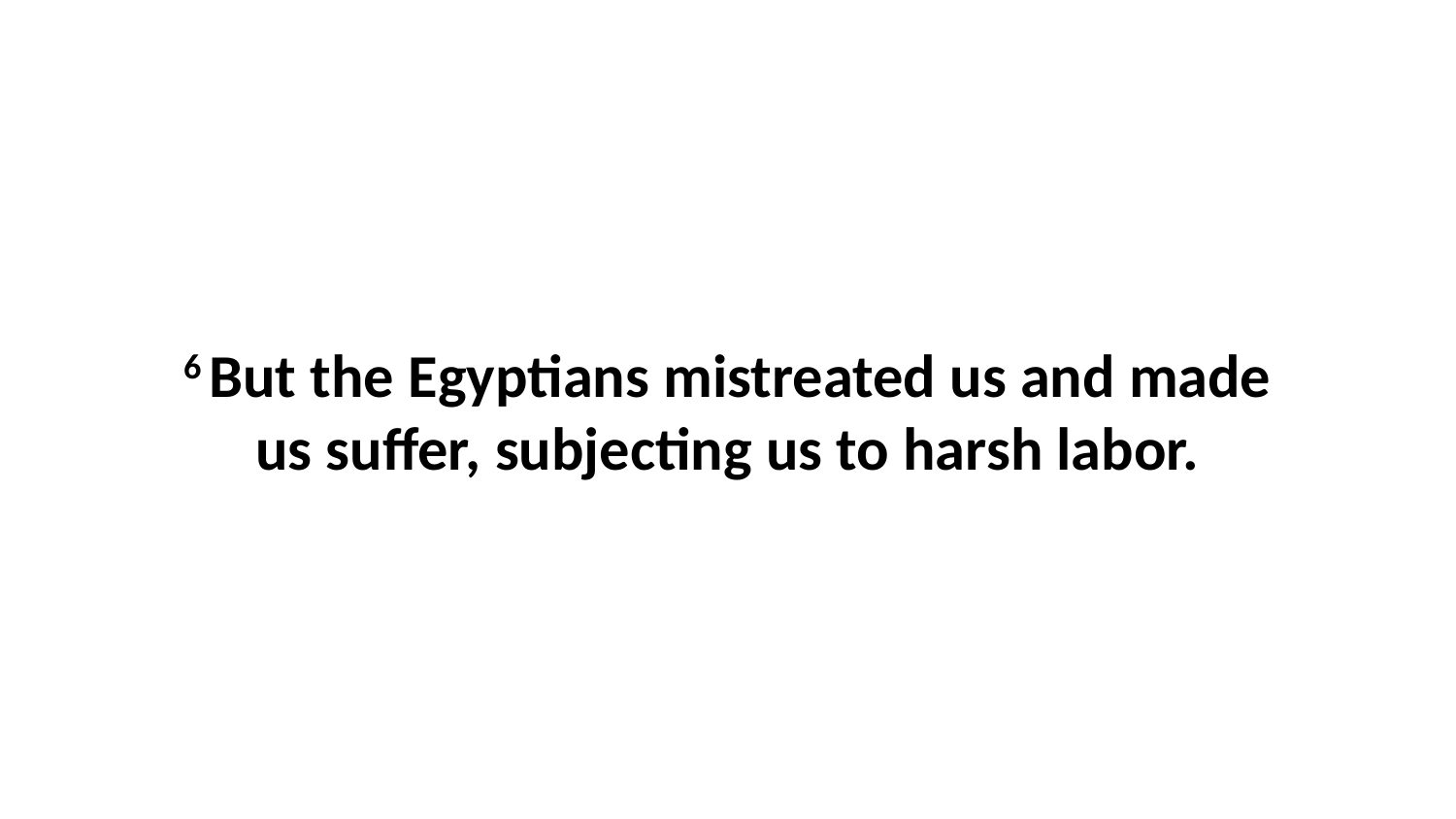

6 But the Egyptians mistreated us and made us suffer, subjecting us to harsh labor.